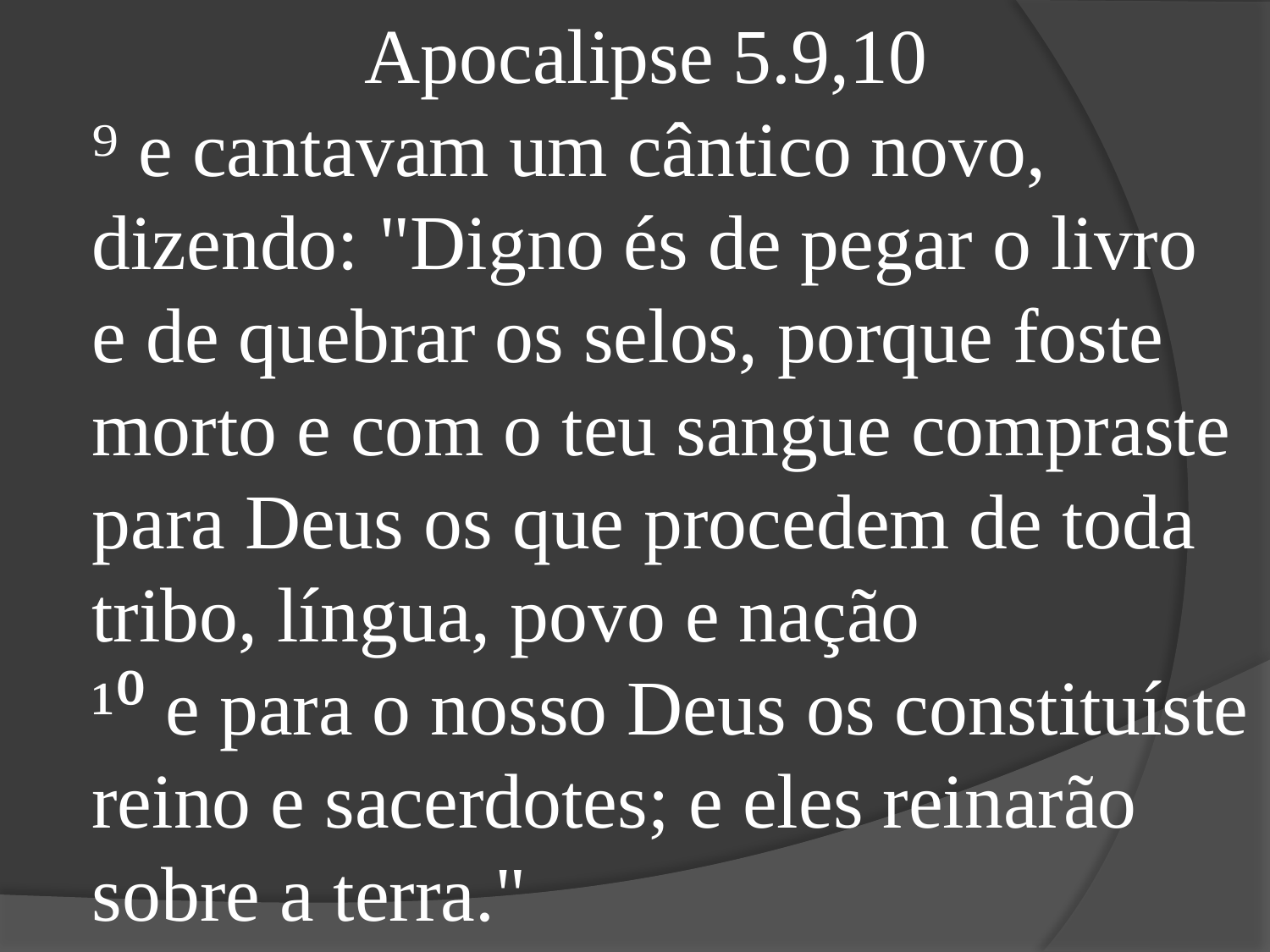

Apocalipse 5.9,10
⁹ e cantavam um cântico novo, dizendo: "Digno és de pegar o livro
e de quebrar os selos, porque foste morto e com o teu sangue compraste para Deus os que procedem de toda tribo, língua, povo e nação
¹⁰ e para o nosso Deus os constituíste
reino e sacerdotes; e eles reinarão sobre a terra."